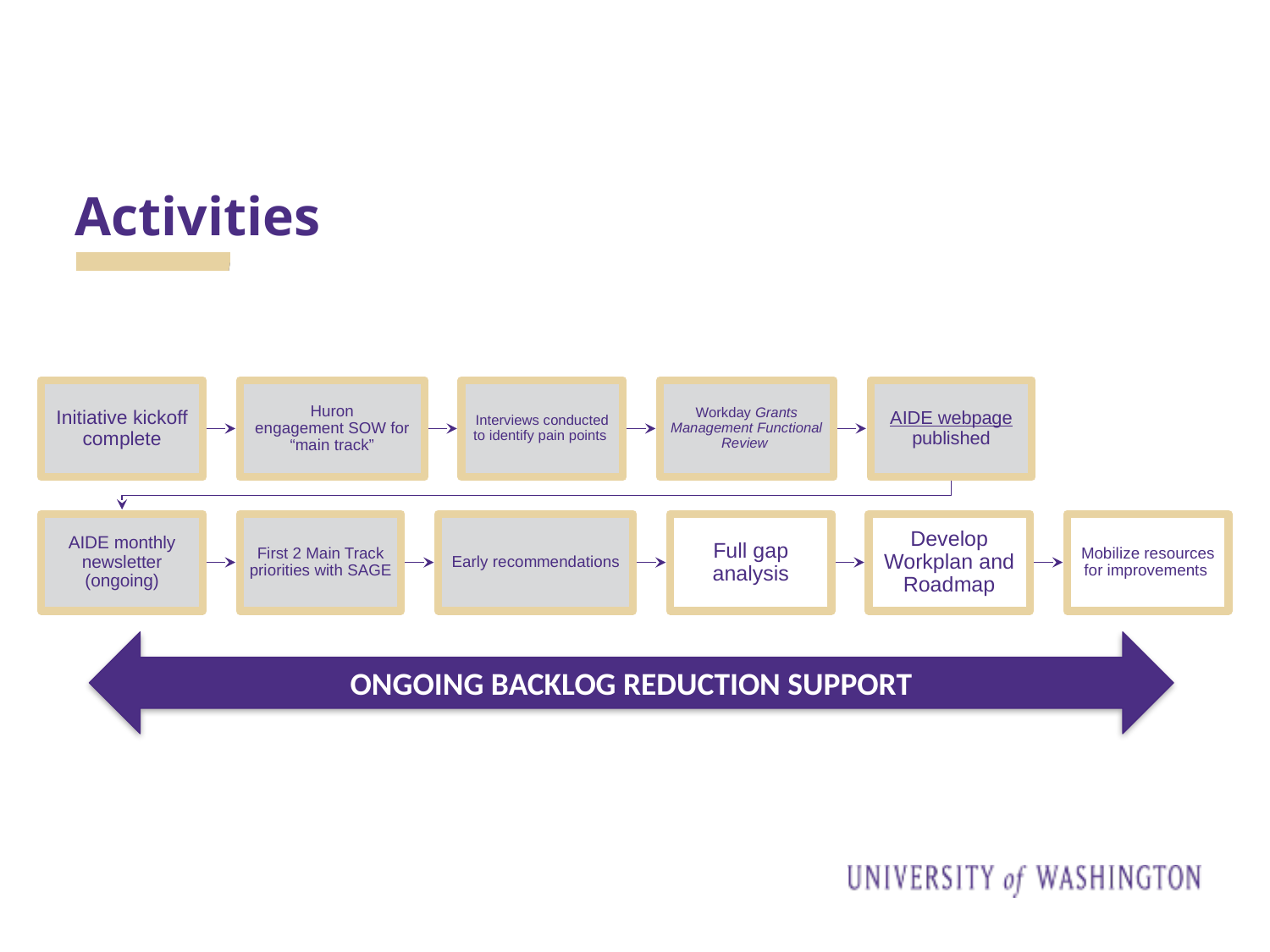

# Activities

Initiative kickoff complete

Huron engagement SOW for “main track”

Interviews conducted to identify pain points

Workday Grants Management Functional Review

AIDE webpage published

AIDE monthly newsletter (ongoing)

First 2 Main Track priorities with SAGE

Early recommendations

Full gap analysis

Develop Workplan and Roadmap

Mobilize resources for improvements

ONGOING BACKLOG REDUCTION SUPPORT